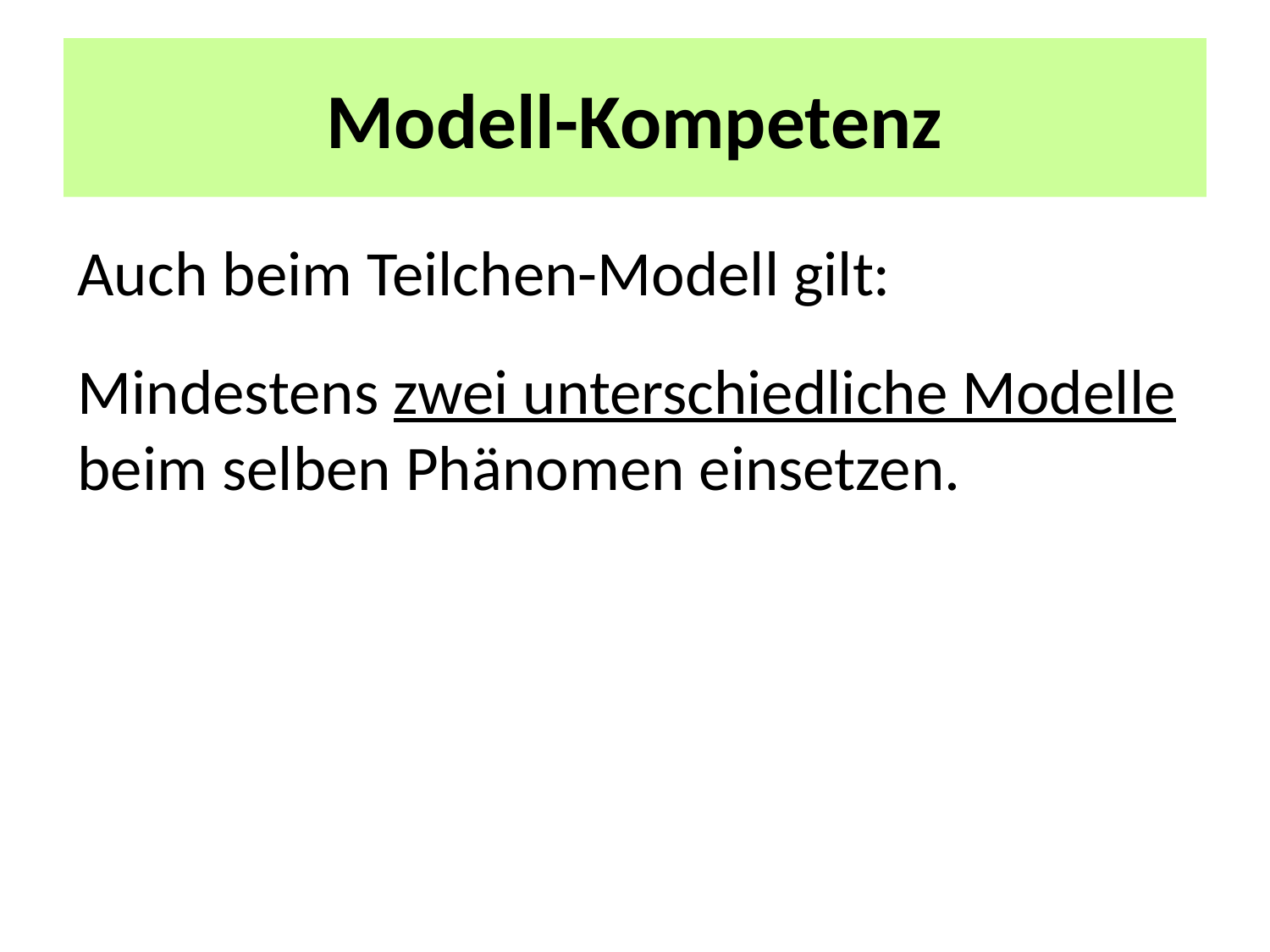

# Modell-Kompetenz
Auch beim Teilchen-Modell gilt:

Mindestens zwei unterschiedliche Modelle beim selben Phänomen einsetzen.